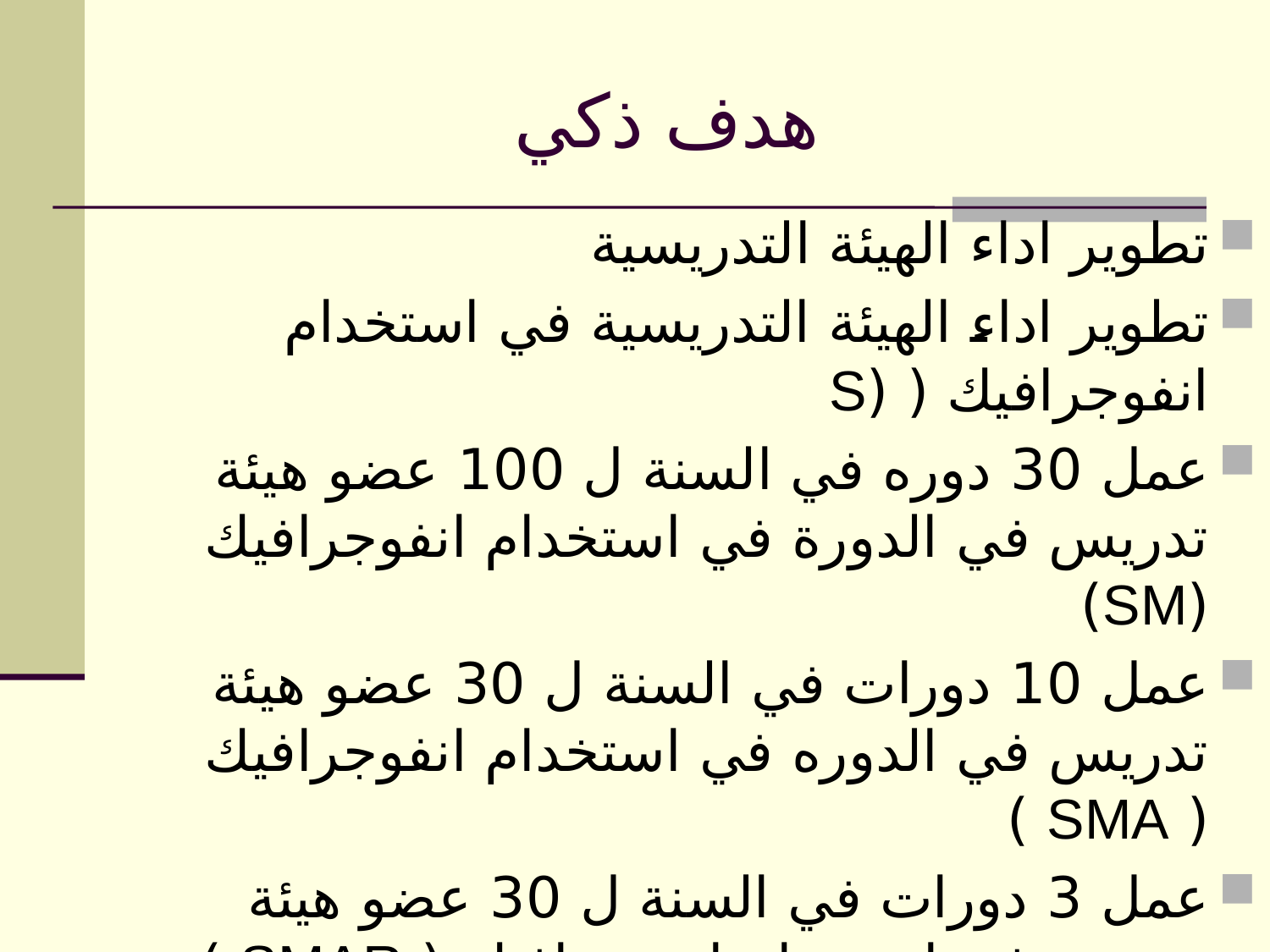

# هدف ذكي
تطوير اداء الهيئة التدريسية
تطوير اداء الهيئة التدريسية في استخدام انفوجرافيك ( (S
عمل 30 دوره في السنة ل 100 عضو هيئة تدريس في الدورة في استخدام انفوجرافيك (SM)
عمل 10 دورات في السنة ل 30 عضو هيئة تدريس في الدوره في استخدام انفوجرافيك ( SMA )
عمل 3 دورات في السنة ل 30 عضو هيئة تدريس في استخدام انفوجرافيك ( SMAR )
عمل 3 دورات في عام 2018 ل 30 عضو هيئة تدريس في استخدام انفوجرافيك ( SMART )